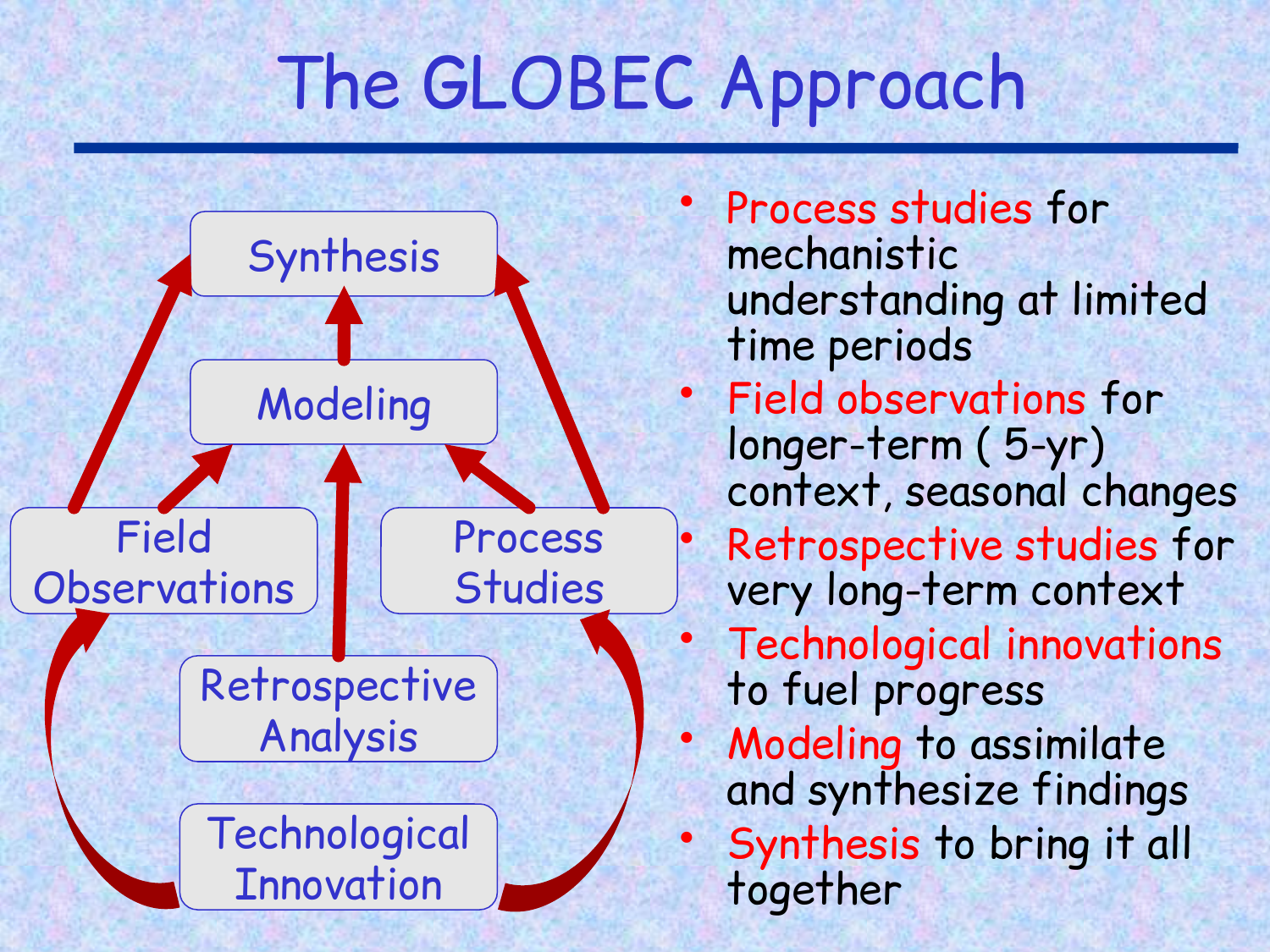

# The GLOBEC Approach

Process studies for mechanistic understanding at limited time periods
Field observations for longer-term ( 5-yr) context, seasonal changes
Retrospective studies for very long-term context
Technological innovations to fuel progress
Modeling to assimilate and synthesize findings
Synthesis to bring it all together
Synthesis
Modeling

Field Observations
Process Studies
Retrospective Analysis

Technological Innovation